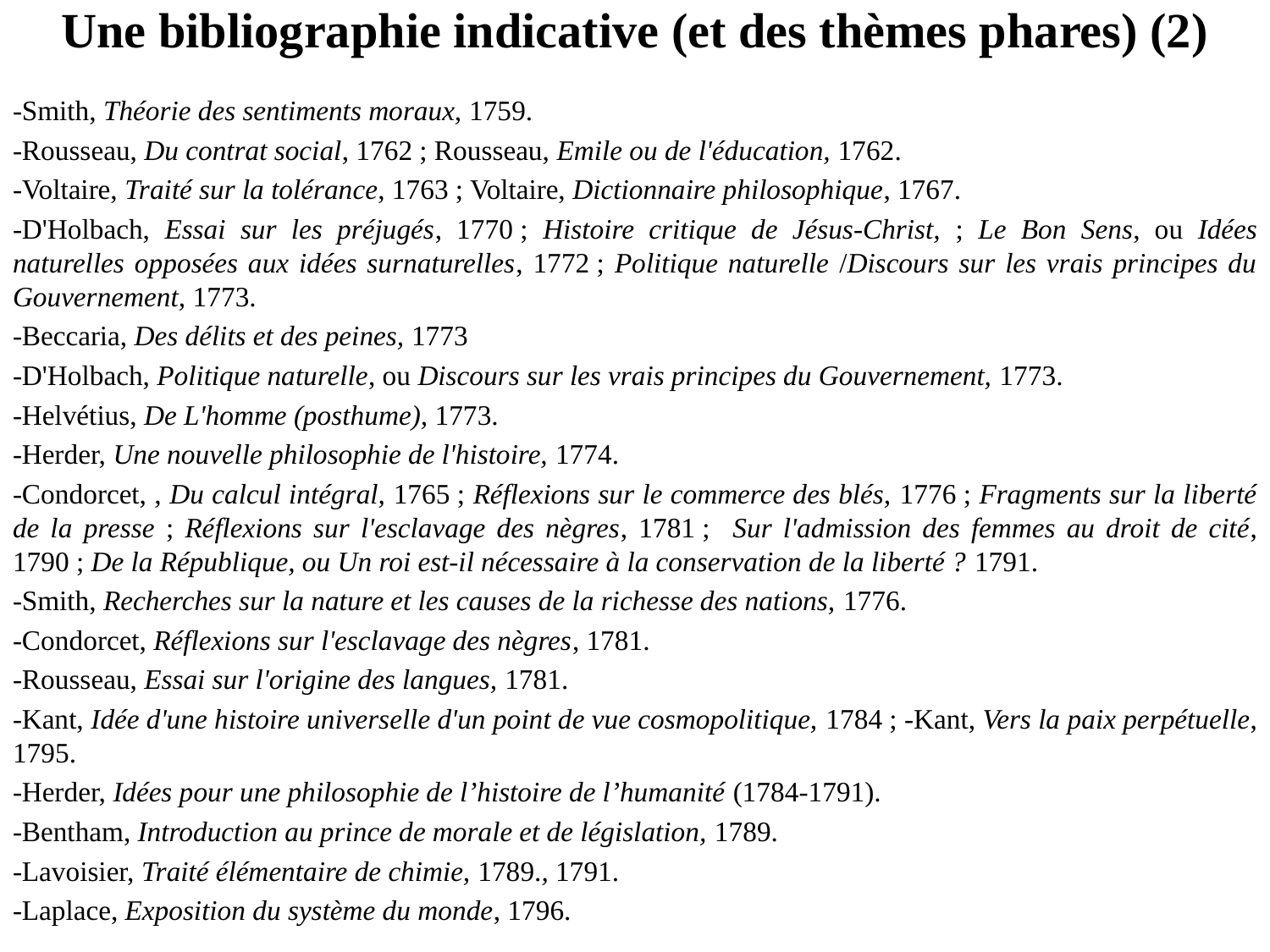

# Une bibliographie indicative (et des thèmes phares) (2)
-Smith, Théorie des sentiments moraux, 1759.
-Rousseau, Du contrat social, 1762 ; Rousseau, Emile ou de l'éducation, 1762.
-Voltaire, Traité sur la tolérance, 1763 ; Voltaire, Dictionnaire philosophique, 1767.
-D'Holbach, Essai sur les préjugés, 1770 ; Histoire critique de Jésus-Christ, ; Le Bon Sens, ou Idées naturelles opposées aux idées surnaturelles, 1772 ; Politique naturelle /Discours sur les vrais principes du Gouvernement, 1773.
-Beccaria, Des délits et des peines, 1773
-D'Holbach, Politique naturelle, ou Discours sur les vrais principes du Gouvernement, 1773.
-Helvétius, De L'homme (posthume), 1773.
-Herder, Une nouvelle philosophie de l'histoire, 1774.
-Condorcet, , Du calcul intégral, 1765 ; Réflexions sur le commerce des blés, 1776 ; Fragments sur la liberté de la presse ; Réflexions sur l'esclavage des nègres, 1781 ;  Sur l'admission des femmes au droit de cité, 1790 ; De la République, ou Un roi est-il nécessaire à la conservation de la liberté ? 1791.
-Smith, Recherches sur la nature et les causes de la richesse des nations, 1776.
-Condorcet, Réflexions sur l'esclavage des nègres, 1781.
-Rousseau, Essai sur l'origine des langues, 1781.
-Kant, Idée d'une histoire universelle d'un point de vue cosmopolitique, 1784 ; -Kant, Vers la paix perpétuelle, 1795.
-Herder, Idées pour une philosophie de l’histoire de l’humanité (1784-1791).
-Bentham, Introduction au prince de morale et de législation, 1789.
-Lavoisier, Traité élémentaire de chimie, 1789., 1791.
-Laplace, Exposition du système du monde, 1796.